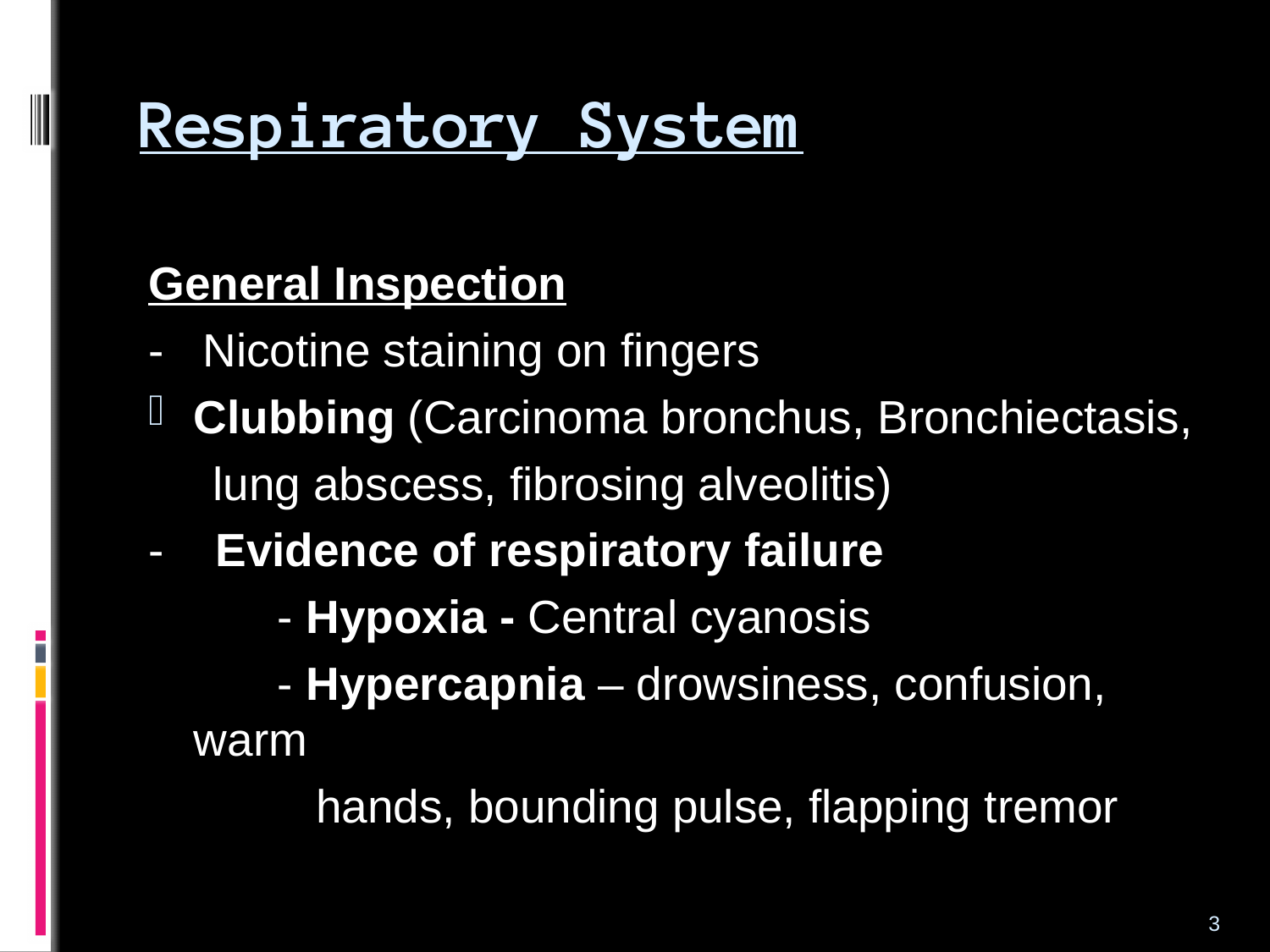

# Respiratory System
General Inspection
-   Nicotine staining on fingers
Clubbing (Carcinoma bronchus, Bronchiectasis,
     lung abscess, fibrosing alveolitis)
-    Evidence of respiratory failure
          - Hypoxia - Central cyanosis
          - Hypercapnia – drowsiness, confusion, warm
             hands, bounding pulse, flapping tremor

3